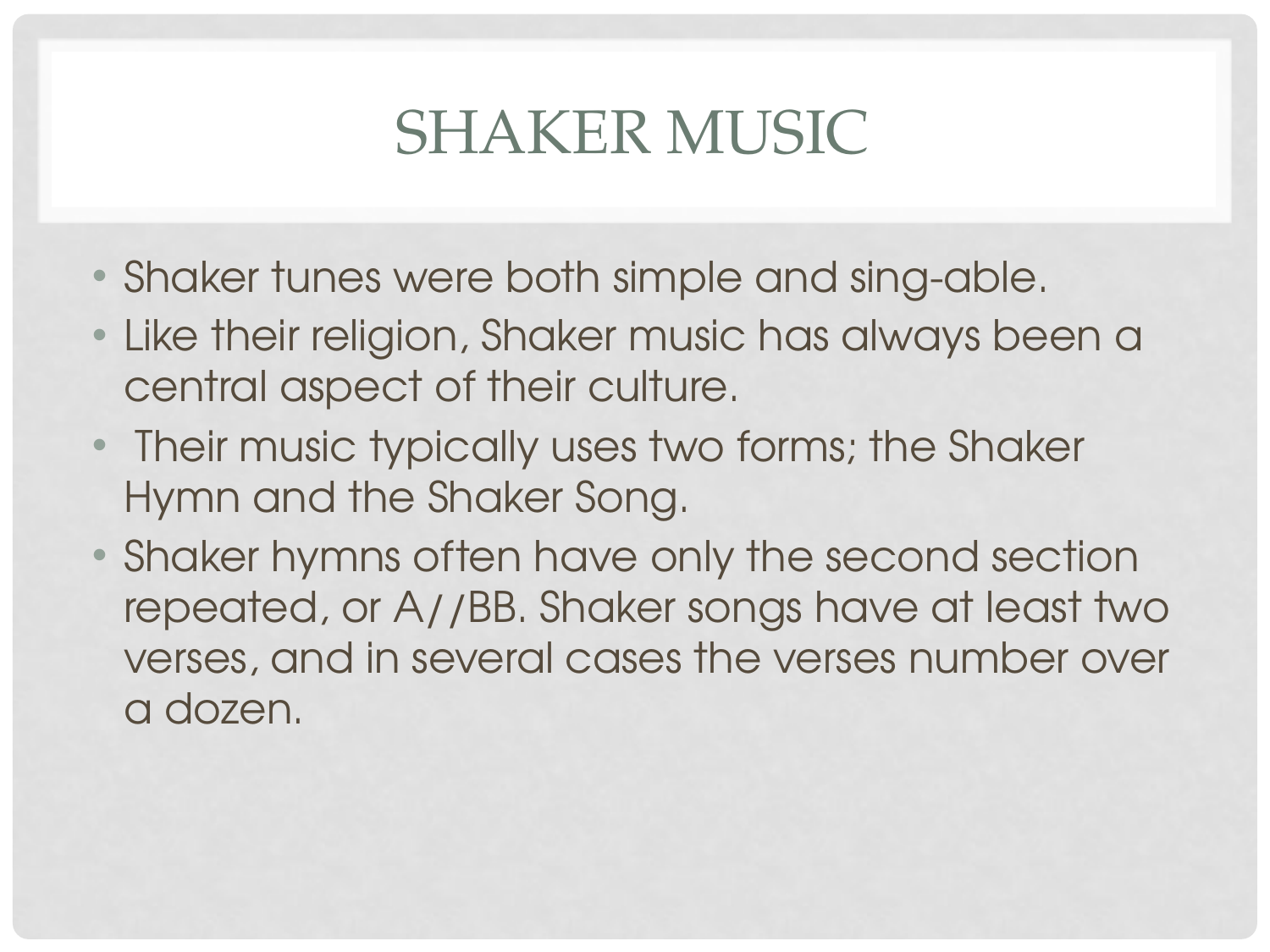

# Shaker Music
Shaker tunes were both simple and sing-able.
Like their religion, Shaker music has always been a central aspect of their culture.
 Their music typically uses two forms; the Shaker Hymn and the Shaker Song.
Shaker hymns often have only the second section repeated, or A//BB. Shaker songs have at least two verses, and in several cases the verses number over a dozen.